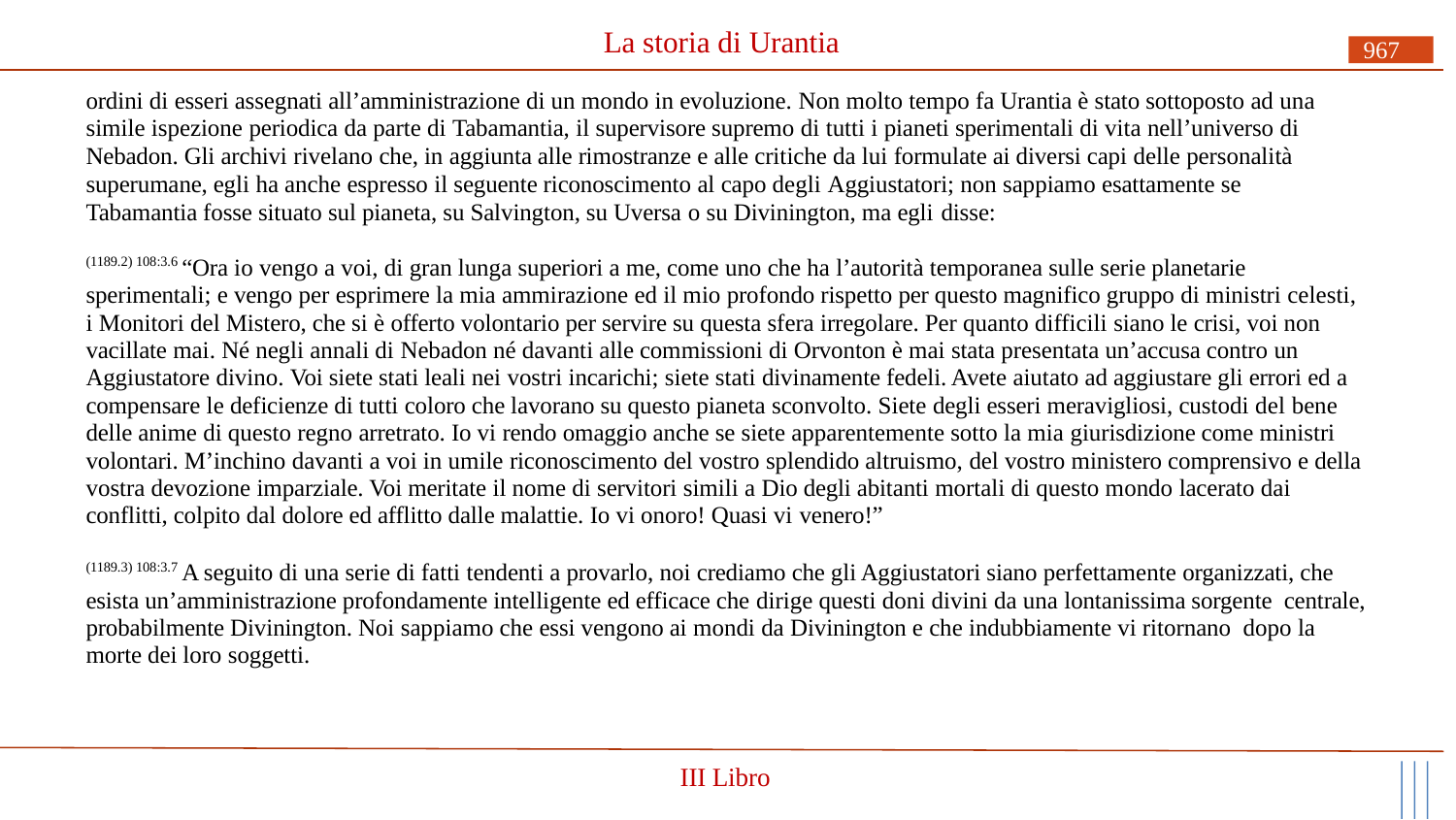

# La storia di Urantia
967

ordini di esseri assegnati all’amministrazione di un mondo in evoluzione. Non molto tempo fa Urantia è stato sottoposto ad una  simile ispezione periodica da parte di Tabamantia, il supervisore supremo di tutti i pianeti sperimentali di vita nell’universo di  Nebadon. Gli archivi rivelano che, in aggiunta alle rimostranze e alle critiche da lui formulate ai diversi capi delle personalità  superumane, egli ha anche espresso il seguente riconoscimento al capo degli Aggiustatori; non sappiamo esattamente se  Tabamantia fosse situato sul pianeta, su Salvington, su Uversa o su Divinington, ma egli disse:

(1189.2) 108:3.6 “Ora io vengo a voi, di gran lunga superiori a me, come uno che ha l’autorità temporanea sulle serie planetarie  sperimentali; e vengo per esprimere la mia ammirazione ed il mio profondo rispetto per questo magnifico gruppo di ministri celesti,  i Monitori del Mistero, che si è offerto volontario per servire su questa sfera irregolare. Per quanto difficili siano le crisi, voi non  vacillate mai. Né negli annali di Nebadon né davanti alle commissioni di Orvonton è mai stata presentata un’accusa contro un  Aggiustatore divino. Voi siete stati leali nei vostri incarichi; siete stati divinamente fedeli. Avete aiutato ad aggiustare gli errori ed a  compensare le deficienze di tutti coloro che lavorano su questo pianeta sconvolto. Siete degli esseri meravigliosi, custodi del bene  delle anime di questo regno arretrato. Io vi rendo omaggio anche se siete apparentemente sotto la mia giurisdizione come ministri  volontari. M’inchino davanti a voi in umile riconoscimento del vostro splendido altruismo, del vostro ministero comprensivo e della  vostra devozione imparziale. Voi meritate il nome di servitori simili a Dio degli abitanti mortali di questo mondo lacerato dai  conflitti, colpito dal dolore ed afflitto dalle malattie. Io vi onoro! Quasi vi venero!”

(1189.3) 108:3.7 A seguito di una serie di fatti tendenti a provarlo, noi crediamo che gli Aggiustatori siano perfettamente organizzati, che  esista un’amministrazione profondamente intelligente ed efficace che dirige questi doni divini da una lontanissima sorgente  centrale, probabilmente Divinington. Noi sappiamo che essi vengono ai mondi da Divinington e che indubbiamente vi ritornano  dopo la morte dei loro soggetti.

III Libro